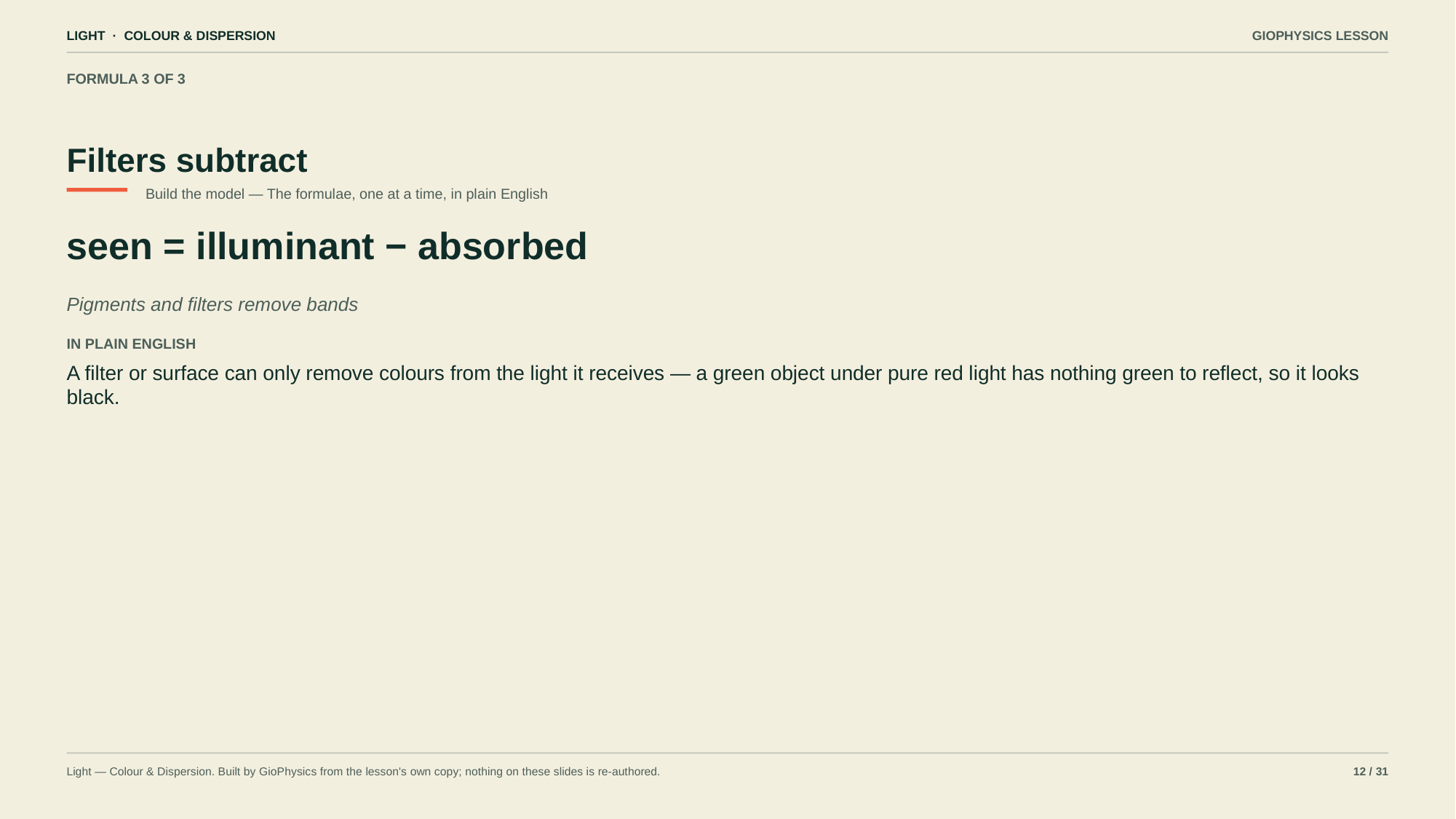

LIGHT  ·  COLOUR & DISPERSION
GIOPHYSICS LESSON

FORMULA 3 OF 3
Filters subtract
Build the model — The formulae, one at a time, in plain English

seen = illuminant − absorbed
Pigments and filters remove bands
IN PLAIN ENGLISH
A filter or surface can only remove colours from the light it receives — a green object under pure red light has nothing green to reflect, so it looks black.

Light — Colour & Dispersion. Built by GioPhysics from the lesson's own copy; nothing on these slides is re-authored.
12 / 31